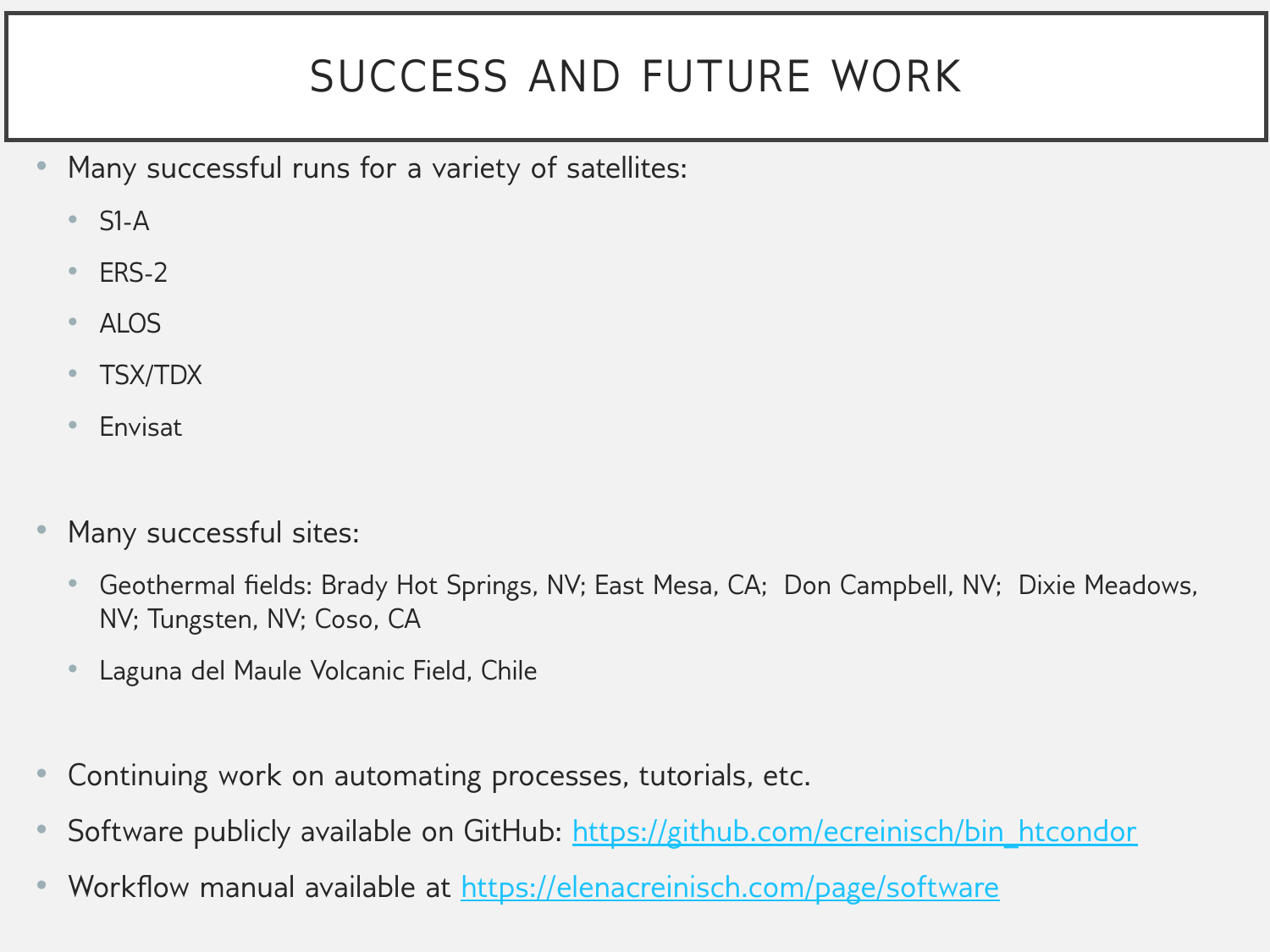

# Success and future work
Many successful runs for a variety of satellites:
S1-A
ERS-2
ALOS
TSX/TDX
Envisat

Many successful sites:
Geothermal fields: Brady Hot Springs, NV; East Mesa, CA;  Don Campbell, NV;  Dixie Meadows, NV; Tungsten, NV; Coso, CA
Laguna del Maule Volcanic Field, Chile

Continuing work on automating processes, tutorials, etc.
Software publicly available on GitHub: https://github.com/ecreinisch/bin_htcondor
Workflow manual available at https://elenacreinisch.com/page/software